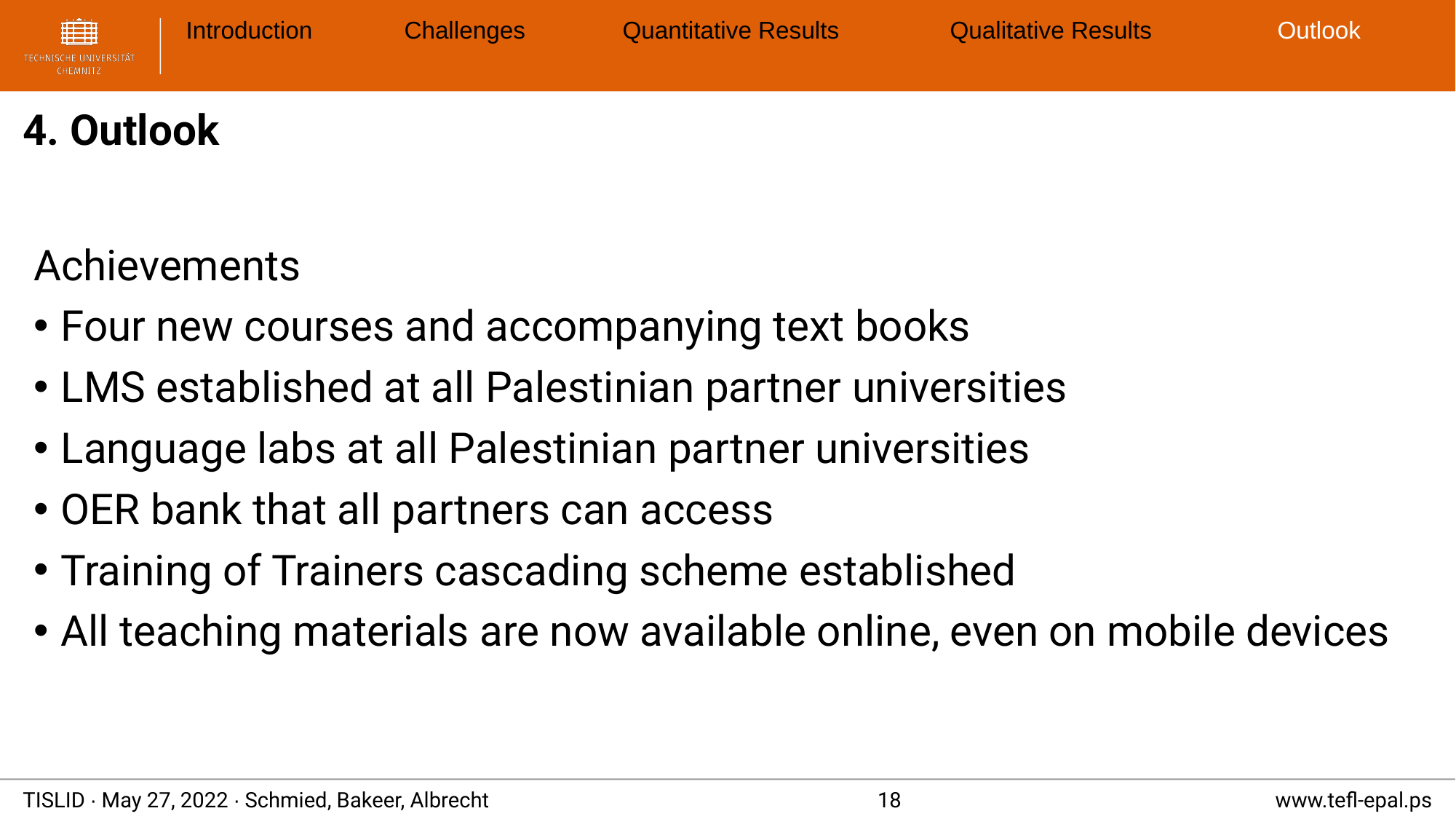

Introduction	Challenges	Quantitative Results		Qualitative Results		Outlook
4. Outlook
# Achievements
Four new courses and accompanying text books
LMS established at all Palestinian partner universities
Language labs at all Palestinian partner universities
OER bank that all partners can access
Training of Trainers cascading scheme established
All teaching materials are now available online, even on mobile devices